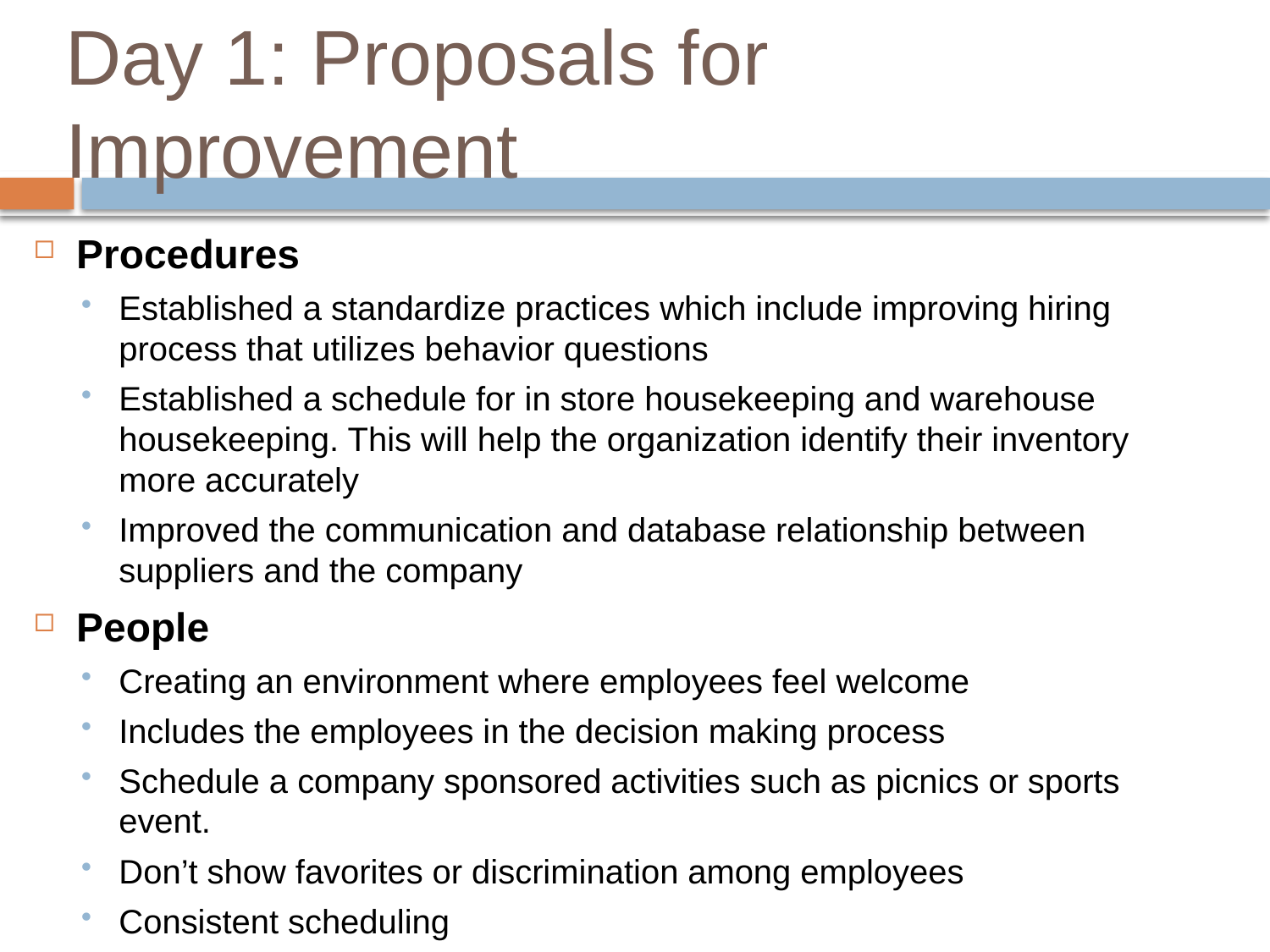

# Day 1: Proposals for Improvement
Procedures
Established a standardize practices which include improving hiring process that utilizes behavior questions
Established a schedule for in store housekeeping and warehouse housekeeping. This will help the organization identify their inventory more accurately
Improved the communication and database relationship between suppliers and the company
People
Creating an environment where employees feel welcome
Includes the employees in the decision making process
Schedule a company sponsored activities such as picnics or sports event.
Don’t show favorites or discrimination among employees
Consistent scheduling